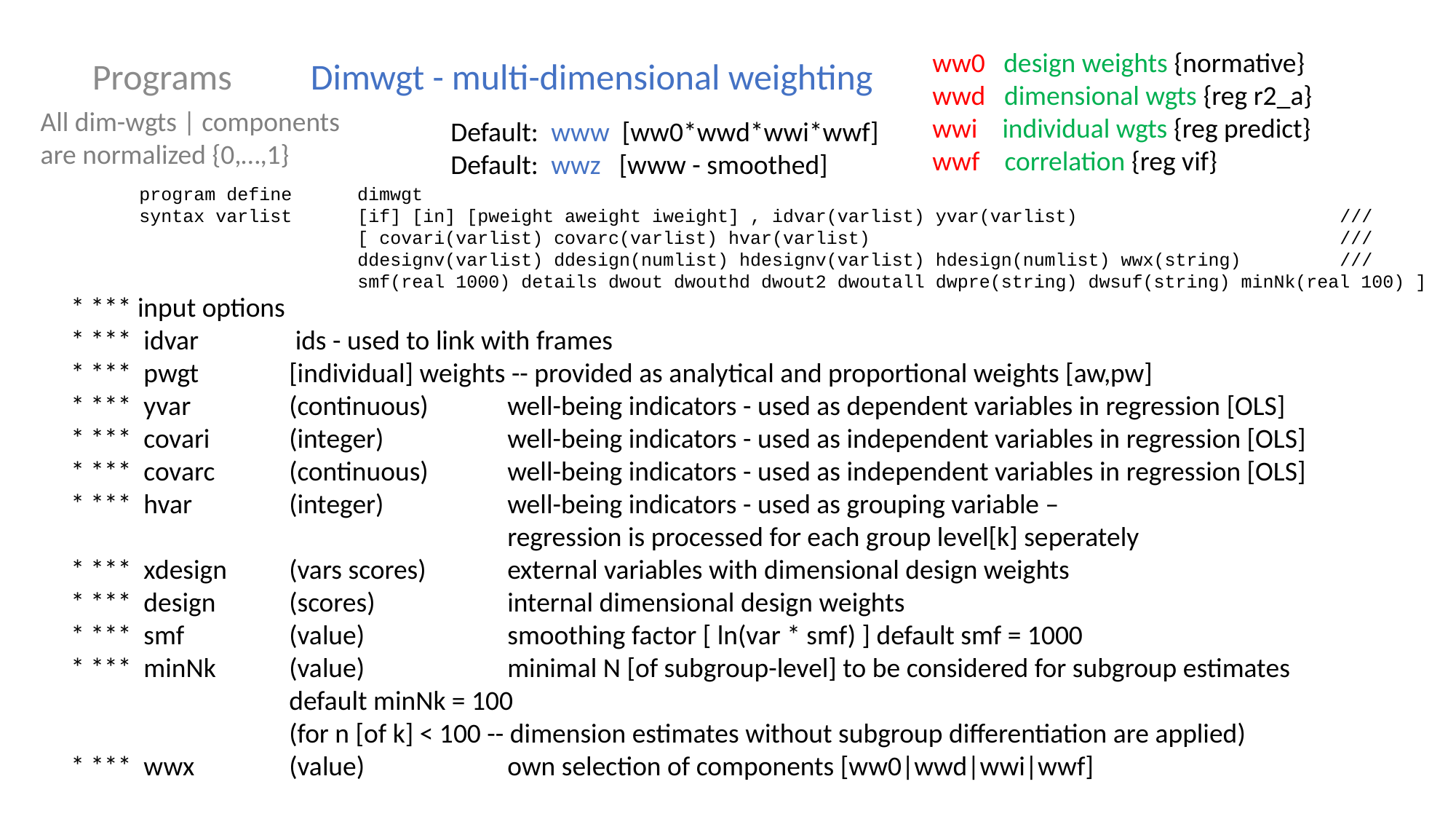

ww0   design weights {normative}
wwd   dimensional wgts {reg r2_a}
wwi    individual wgts {reg predict}
wwf    correlation {reg vif}
Programs 	Dimwgt - multi-dimensional weighting

All dim-wgts | components are normalized {0,…,1}
Default:  www  [ww0*wwd*wwi*wwf]
Default:  wwz   [www - smoothed]

program define      dimwgt
syntax varlist 	[if] [in] [pweight aweight iweight] , idvar(varlist) yvar(varlist)  	 		///
		[ covari(varlist) covarc(varlist) hvar(varlist) 					///
 		ddesignv(varlist) ddesign(numlist) hdesignv(varlist) hdesign(numlist) wwx(string)	///
		smf(real 1000) details dwout dwouthd dwout2 dwoutall dwpre(string) dwsuf(string) minNk(real 100) ]
* *** input options
* ***  idvar 	 ids - used to link with frames
* ***  pwgt	[individual] weights -- provided as analytical and proportional weights [aw,pw]
* ***  yvar 	(continuous) 	well-being indicators - used as dependent variables in regression [OLS]
* ***  covari 	(integer) 		well-being indicators - used as independent variables in regression [OLS]
* ***  covarc 	(continuous) 	well-being indicators - used as independent variables in regression [OLS]
* ***  hvar 	(integer) 		well-being indicators - used as grouping variable –
				regression is processed for each group level[k] seperately
* ***  xdesign 	(vars scores) 	external variables with dimensional design weights
* ***  design 	(scores) 		internal dimensional design weights
* ***  smf	(value)		smoothing factor [ ln(var * smf) ] default smf = 1000
* ***  minNk	(value)		minimal N [of subgroup-level] to be considered for subgroup estimates
		default minNk = 100
		(for n [of k] < 100 -- dimension estimates without subgroup differentiation are applied)
* ***  wwx	(value)		own selection of components [ww0|wwd|wwi|wwf]